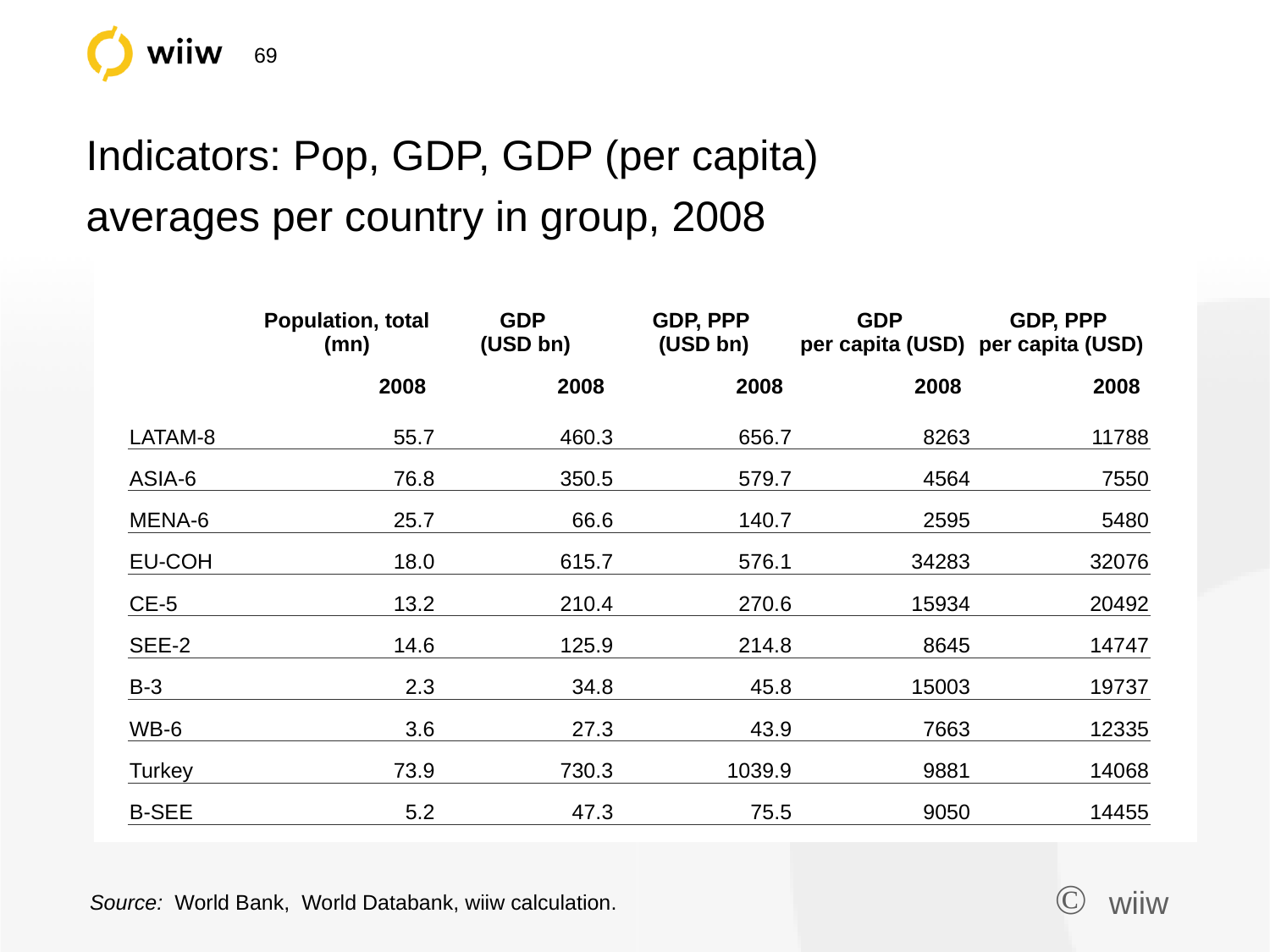

# Indicators: Pop, GDP, GDP (per capita) averages per country in group, 2008

|  | Population, total (mn) | GDP (USD bn) | GDP, PPP (USD bn) | GDP per capita (USD) | GDP, PPP per capita (USD) |
| --- | --- | --- | --- | --- | --- |
|  | 2008 | 2008 | 2008 | 2008 | 2008 |
| LATAM-8 | 55.7 | 460.3 | 656.7 | 8263 | 11788 |
| ASIA-6 | 76.8 | 350.5 | 579.7 | 4564 | 7550 |
| MENA-6 | 25.7 | 66.6 | 140.7 | 2595 | 5480 |
| EU-COH | 18.0 | 615.7 | 576.1 | 34283 | 32076 |
| CE-5 | 13.2 | 210.4 | 270.6 | 15934 | 20492 |
| SEE-2 | 14.6 | 125.9 | 214.8 | 8645 | 14747 |
| B-3 | 2.3 | 34.8 | 45.8 | 15003 | 19737 |
| WB-6 | 3.6 | 27.3 | 43.9 | 7663 | 12335 |
| Turkey | 73.9 | 730.3 | 1039.9 | 9881 | 14068 |
| B-SEE | 5.2 | 47.3 | 75.5 | 9050 | 14455 |
Source:  World Bank,  World Databank, wiiw calculation.